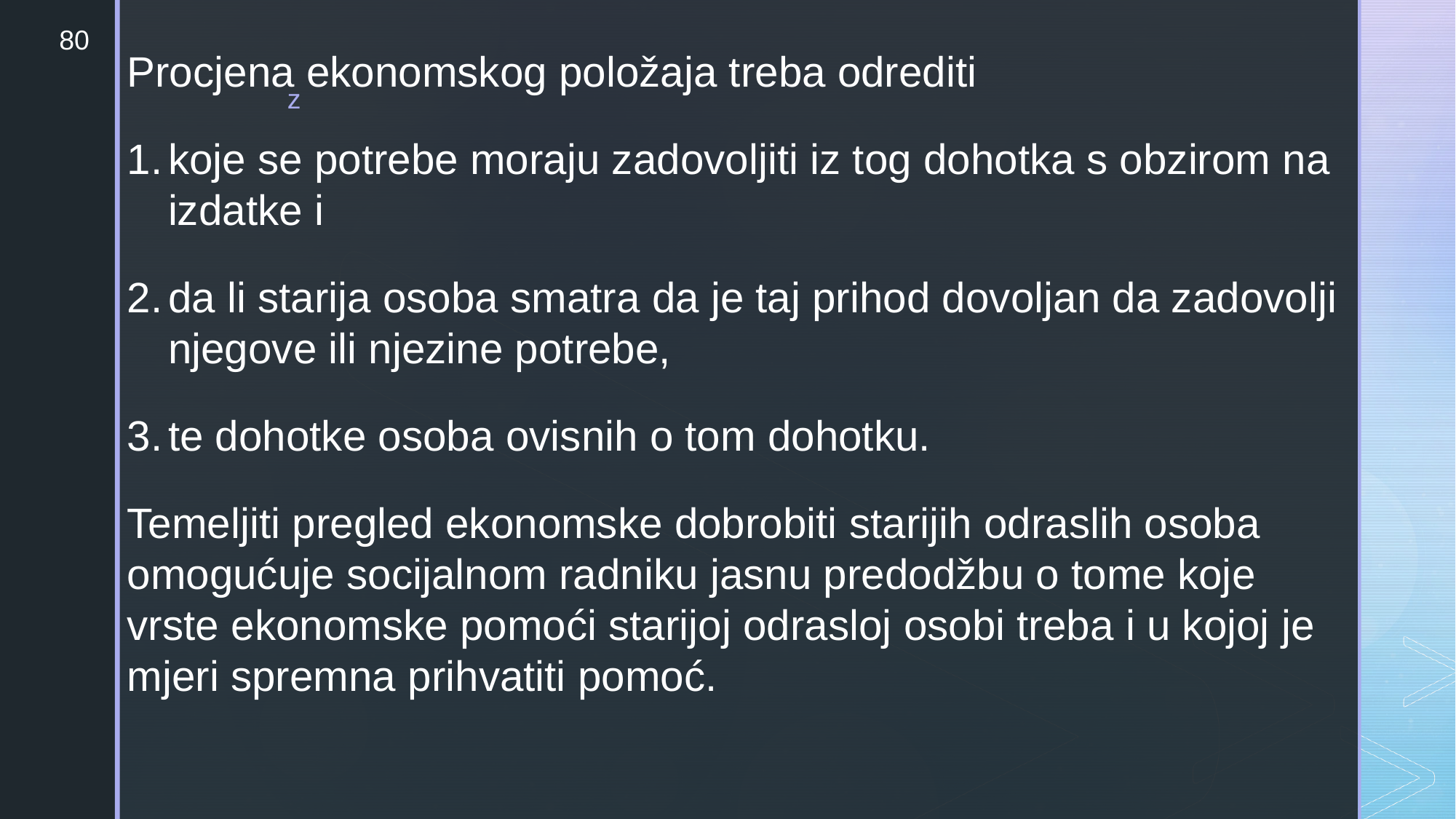

80
Procjena ekonomskog položaja treba odrediti
koje se potrebe moraju zadovoljiti iz tog dohotka s obzirom na izdatke i
da li starija osoba smatra da je taj prihod dovoljan da zadovolji njegove ili njezine potrebe,
te dohotke osoba ovisnih o tom dohotku.
Temeljiti pregled ekonomske dobrobiti starijih odraslih osoba omogućuje socijalnom radniku jasnu predodžbu o tome koje vrste ekonomske pomoći starijoj odrasloj osobi treba i u kojoj je mjeri spremna prihvatiti pomoć.